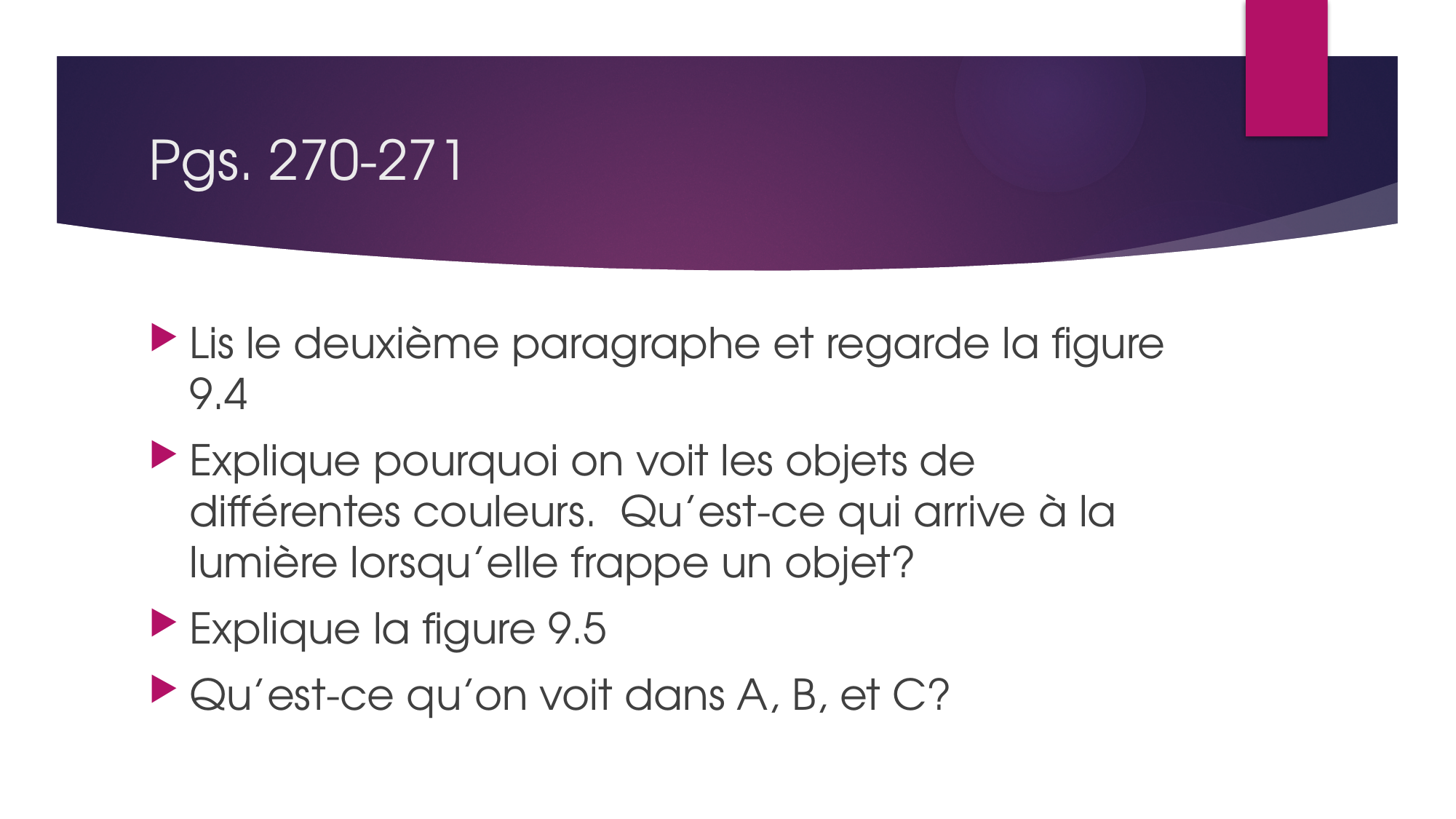

# Pgs. 270-271
Lis le deuxième paragraphe et regarde la figure 9.4
Explique pourquoi on voit les objets de différentes couleurs.  Qu’est-ce qui arrive à la lumière lorsqu’elle frappe un objet?
Explique la figure 9.5
Qu’est-ce qu’on voit dans A, B, et C?